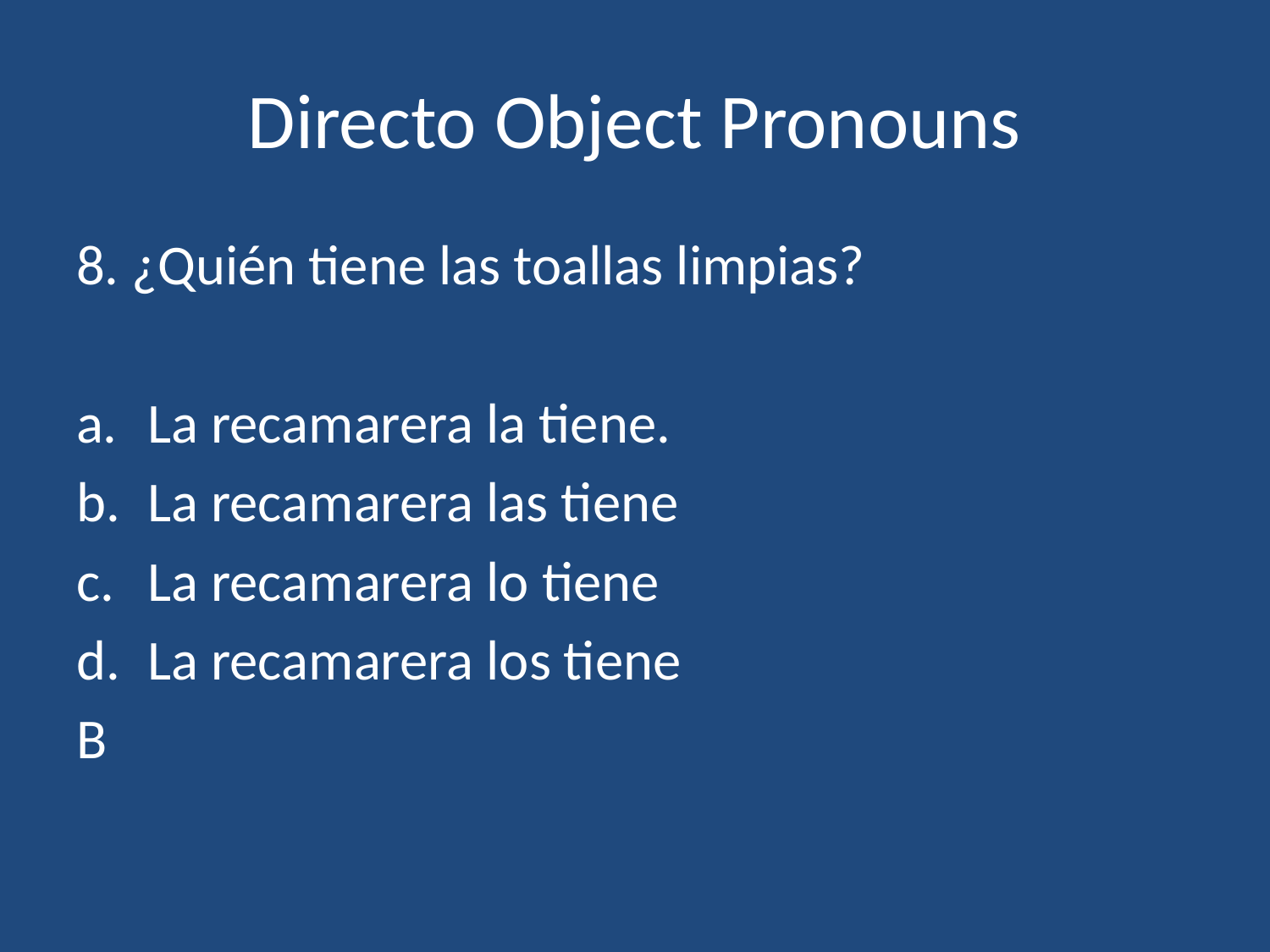

# Directo Object Pronouns
8. ¿Quién tiene las toallas limpias?

La recamarera la tiene.
La recamarera las tiene
La recamarera lo tiene
La recamarera los tiene
B